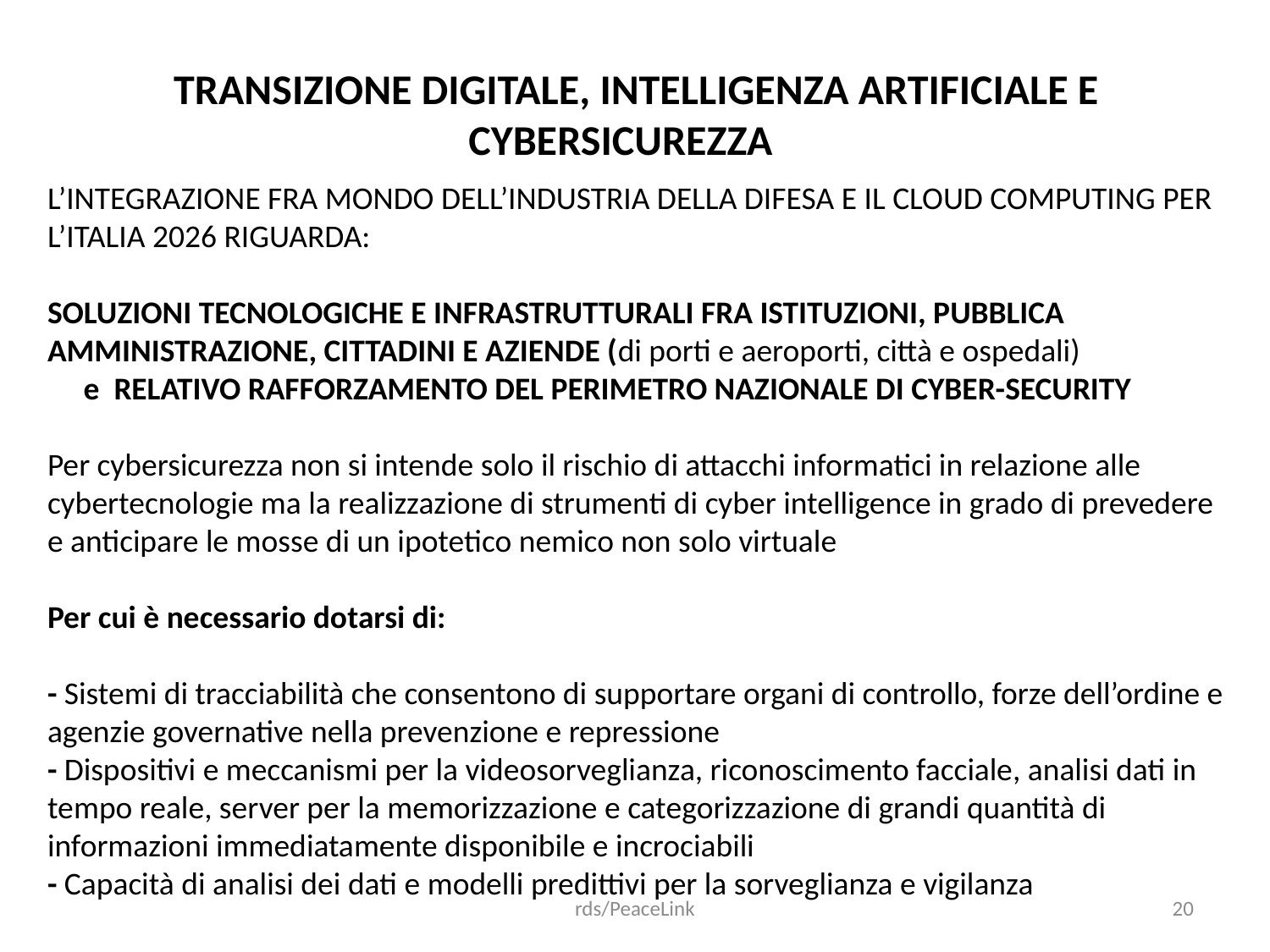

TRANSIZIONE DIGITALE, INTELLIGENZA ARTIFICIALE E 			CYBERSICUREZZA

L’INTEGRAZIONE FRA MONDO DELL’INDUSTRIA DELLA DIFESA E IL CLOUD COMPUTING PER L’ITALIA 2026 RIGUARDA:

SOLUZIONI TECNOLOGICHE E INFRASTRUTTURALI FRA ISTITUZIONI, PUBBLICA AMMINISTRAZIONE, CITTADINI E AZIENDE (di porti e aeroporti, città e ospedali)                           e  RELATIVO RAFFORZAMENTO DEL PERIMETRO NAZIONALE DI CYBER-SECURITY

Per cybersicurezza non si intende solo il rischio di attacchi informatici in relazione alle cybertecnologie ma la realizzazione di strumenti di cyber intelligence in grado di prevedere e anticipare le mosse di un ipotetico nemico non solo virtuale

Per cui è necessario dotarsi di:

- Sistemi di tracciabilità che consentono di supportare organi di controllo, forze dell’ordine e agenzie governative nella prevenzione e repressione
- Dispositivi e meccanismi per la videosorveglianza, riconoscimento facciale, analisi dati in tempo reale, server per la memorizzazione e categorizzazione di grandi quantità di informazioni immediatamente disponibile e incrociabili
- Capacità di analisi dei dati e modelli predittivi per la sorveglianza e vigilanza

rds/PeaceLink
20